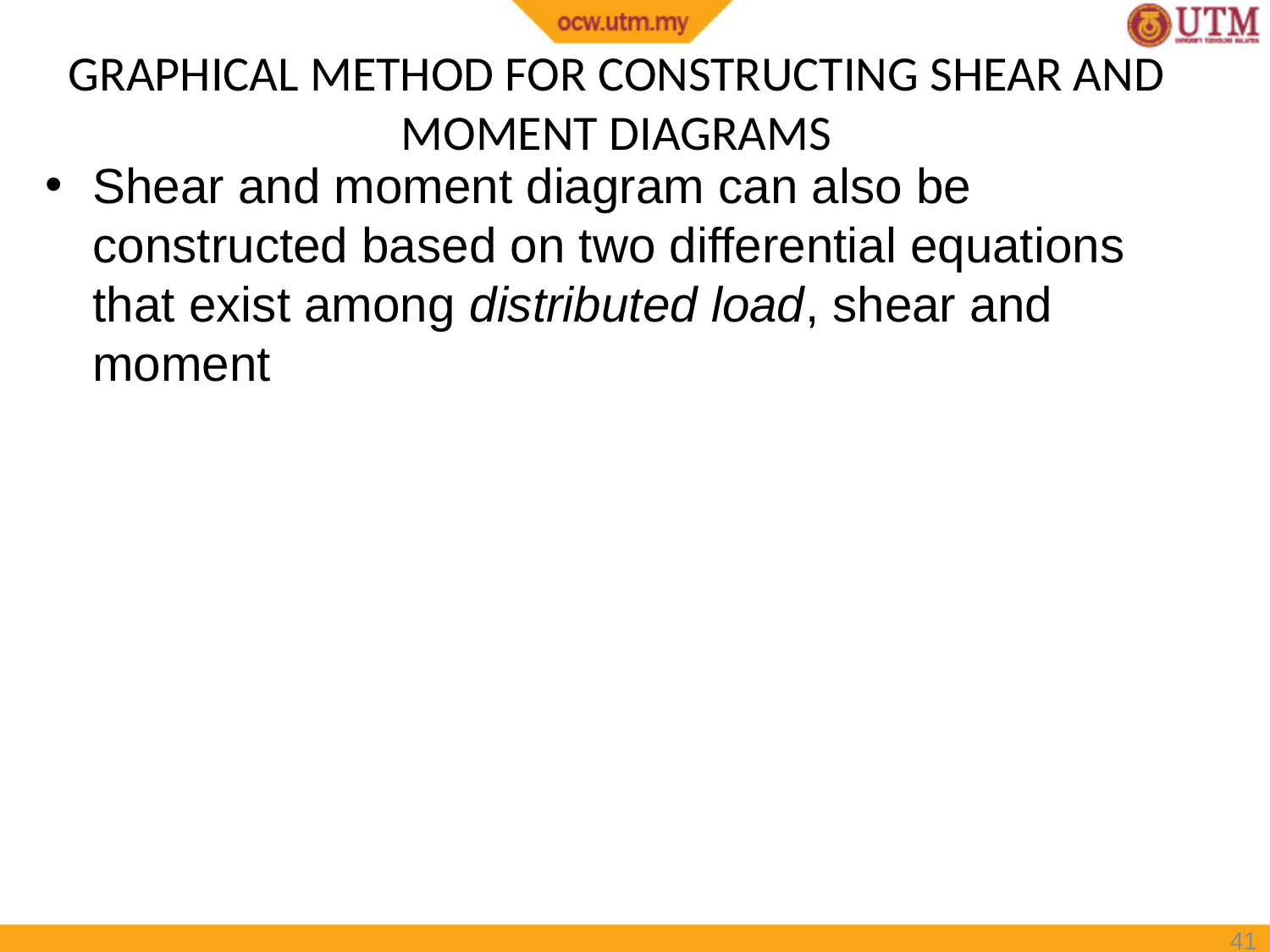

# GRAPHICAL METHOD FOR CONSTRUCTING SHEAR AND MOMENT DIAGRAMS
Shear and moment diagram can also be constructed based on two differential equations that exist among distributed load, shear and moment
41